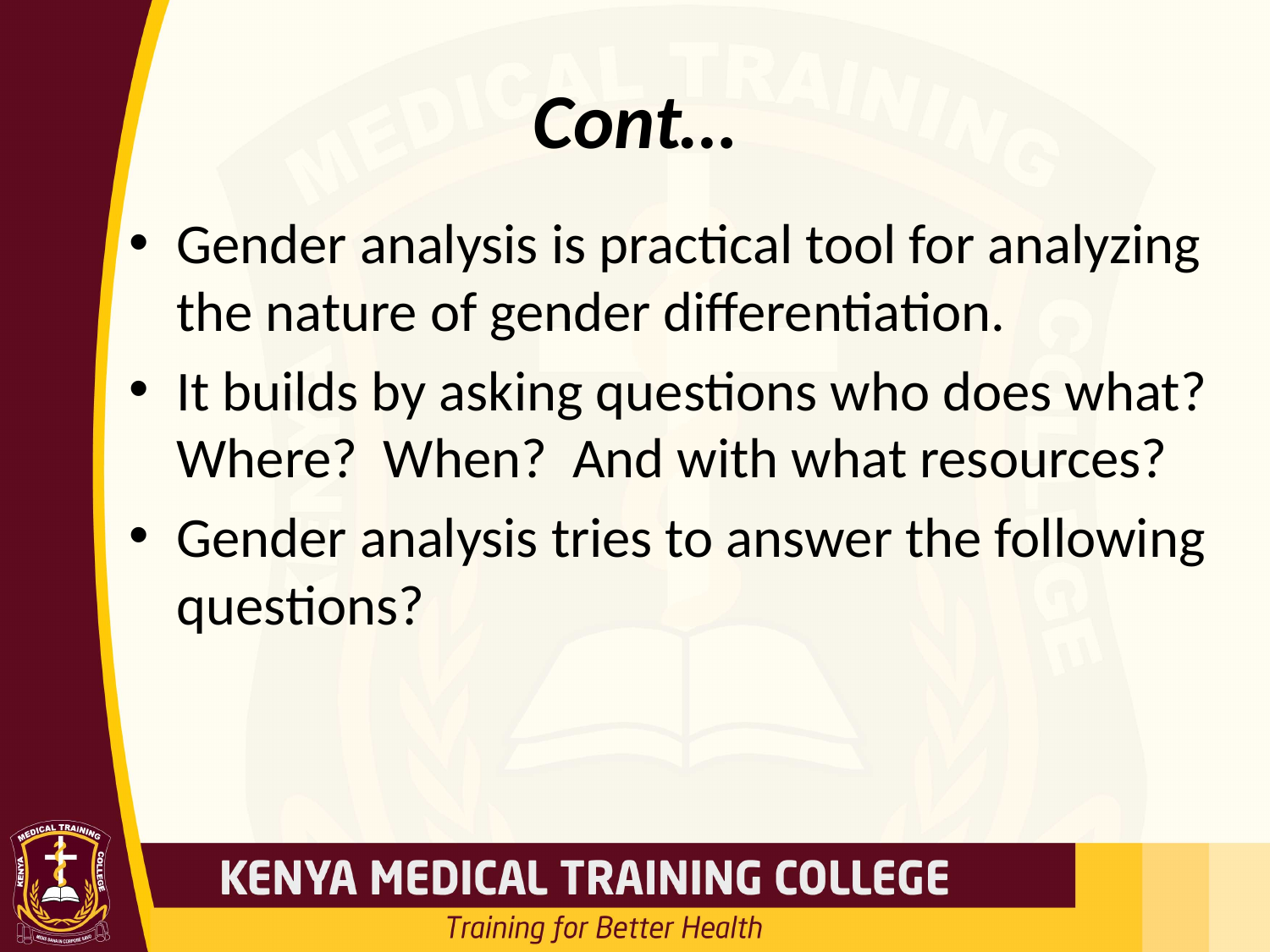

# Cont…
Gender analysis is practical tool for analyzing the nature of gender differentiation.
It builds by asking questions who does what?  Where?  When?  And with what resources?
Gender analysis tries to answer the following questions?